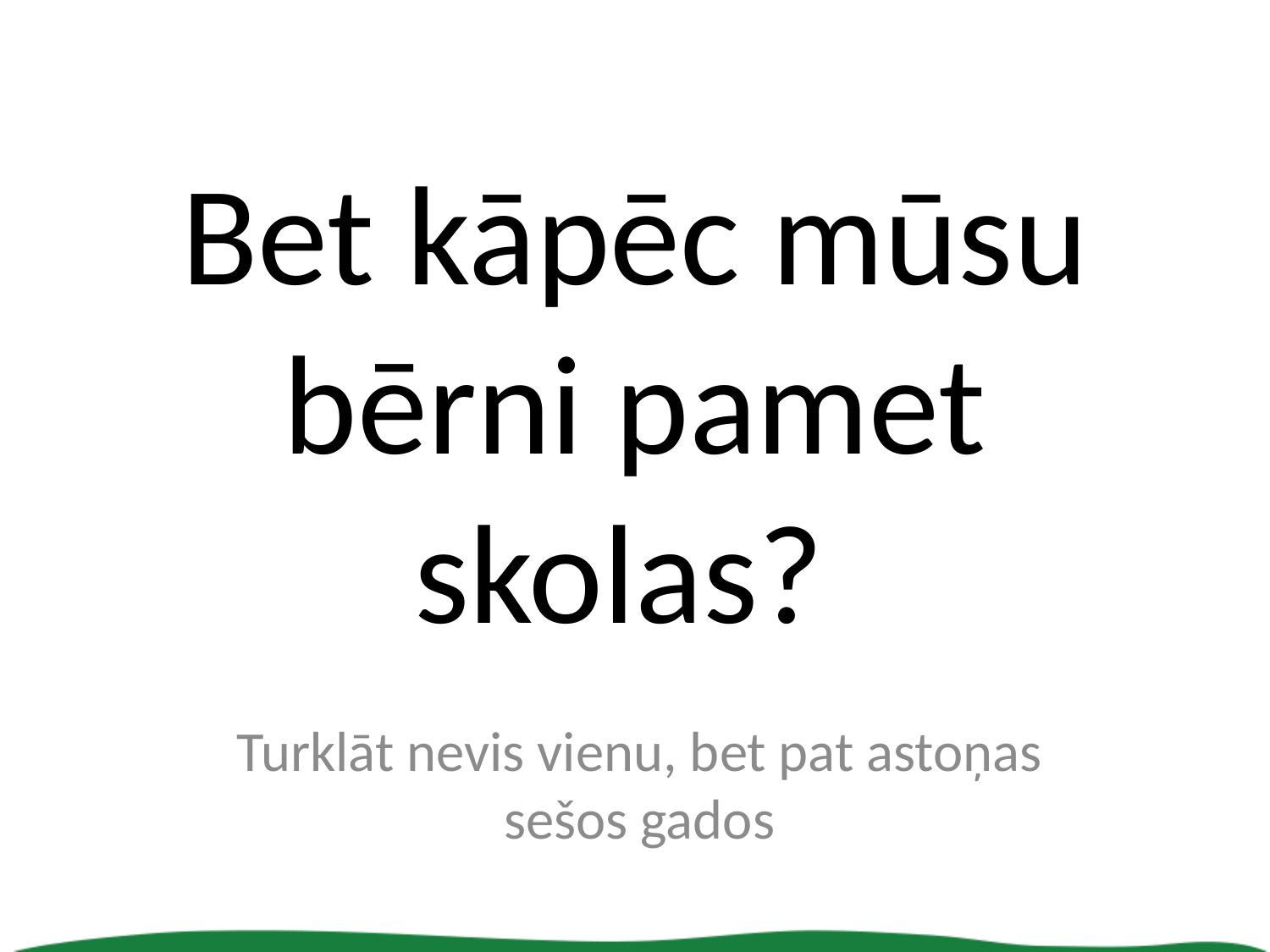

# Bet kāpēc mūsu bērni pamet skolas?
Turklāt nevis vienu, bet pat astoņas sešos gados